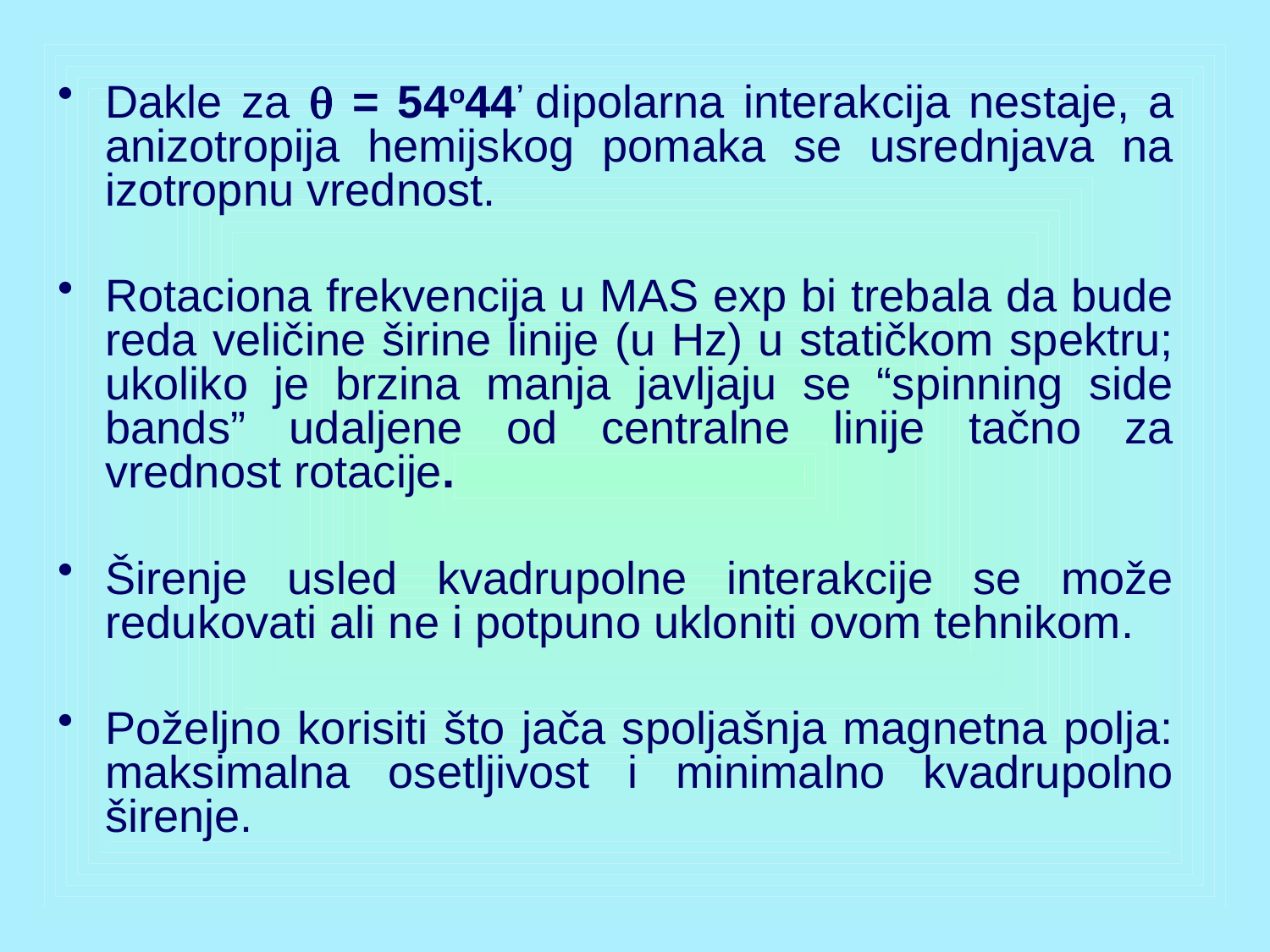

Dakle za θ = 54o44’ dipolarna interakcija nestaje, a anizotropija hemijskog pomaka se usrednjava na izotropnu vrednost.

Rotaciona frekvencija u MAS exp bi trebala da bude reda veličine širine linije (u Hz) u statičkom spektru; ukoliko je brzina manja javljaju se “spinning side bands” udaljene od centralne linije tačno za vrednost rotacije.

Širenje usled kvadrupolne interakcije se može redukovati ali ne i potpuno ukloniti ovom tehnikom.

Poželjno korisiti što jača spoljašnja magnetna polja: maksimalna osetljivost i minimalno kvadrupolno širenje.